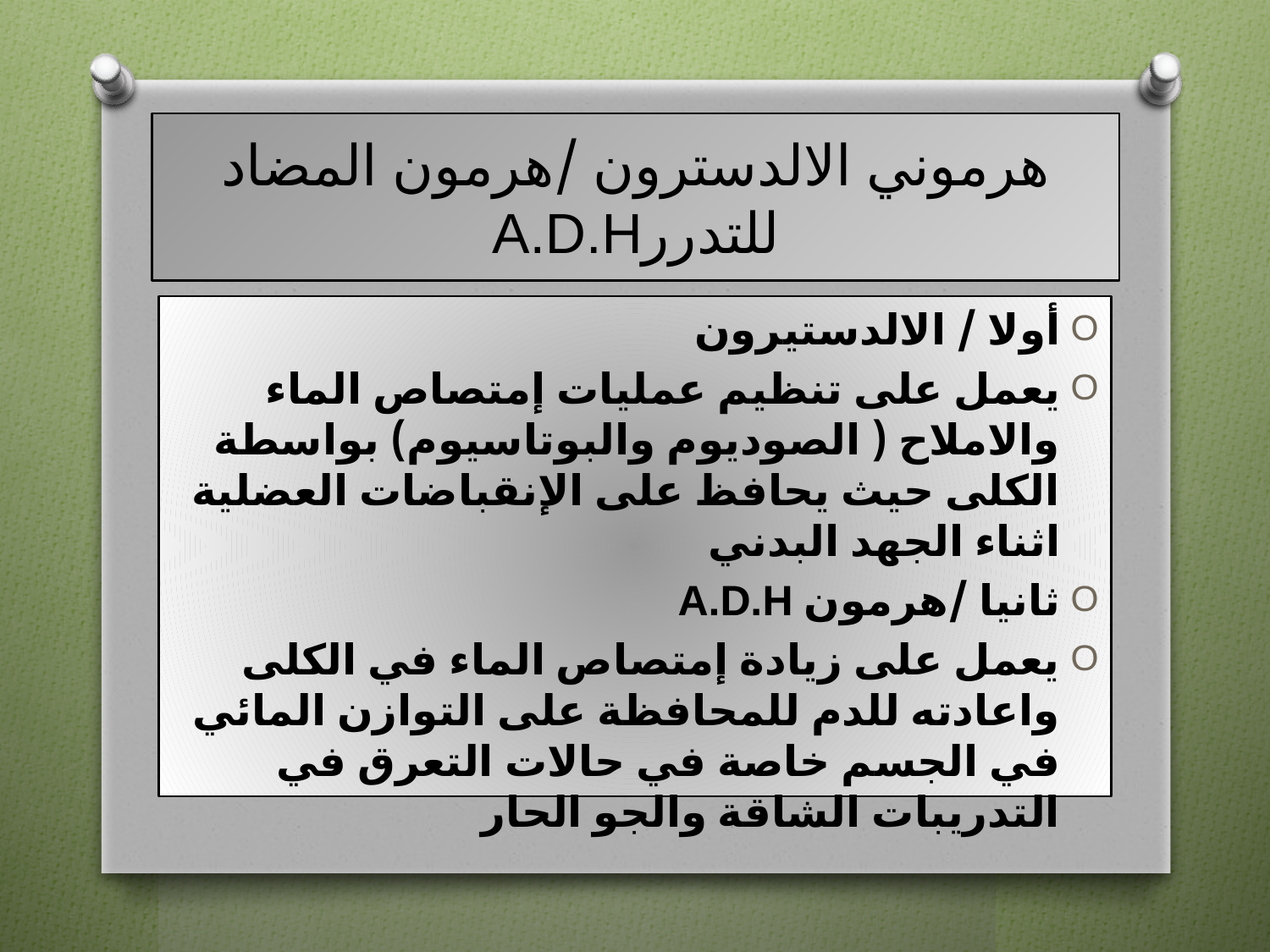

# هرموني الالدسترون /هرمون المضاد للتدررA.D.H
أولا / الالدستيرون
يعمل على تنظيم عمليات إمتصاص الماء والاملاح ( الصوديوم والبوتاسيوم) بواسطة الكلى حيث يحافظ على الإنقباضات العضلية اثناء الجهد البدني
ثانيا /هرمون A.D.H
يعمل على زيادة إمتصاص الماء في الكلى واعادته للدم للمحافظة على التوازن المائي في الجسم خاصة في حالات التعرق في التدريبات الشاقة والجو الحار